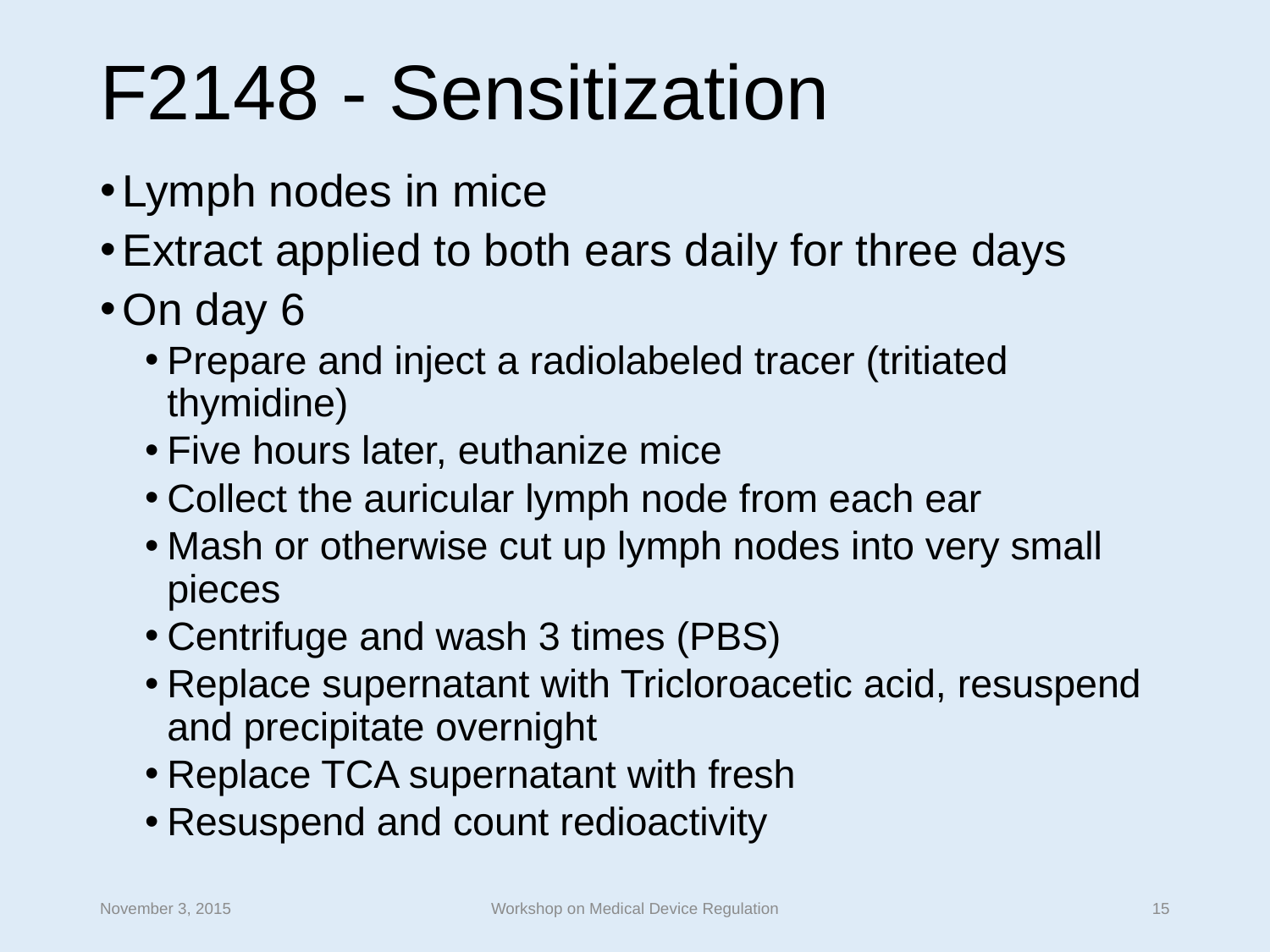

# F2148 - Sensitization
Lymph nodes in mice
Extract applied to both ears daily for three days
On day 6
Prepare and inject a radiolabeled tracer (tritiated thymidine)
Five hours later, euthanize mice
Collect the auricular lymph node from each ear
Mash or otherwise cut up lymph nodes into very small pieces
Centrifuge and wash 3 times (PBS)
Replace supernatant with Tricloroacetic acid, resuspend and precipitate overnight
Replace TCA supernatant with fresh
Resuspend and count redioactivity
November 3, 2015
Workshop on Medical Device Regulation
15